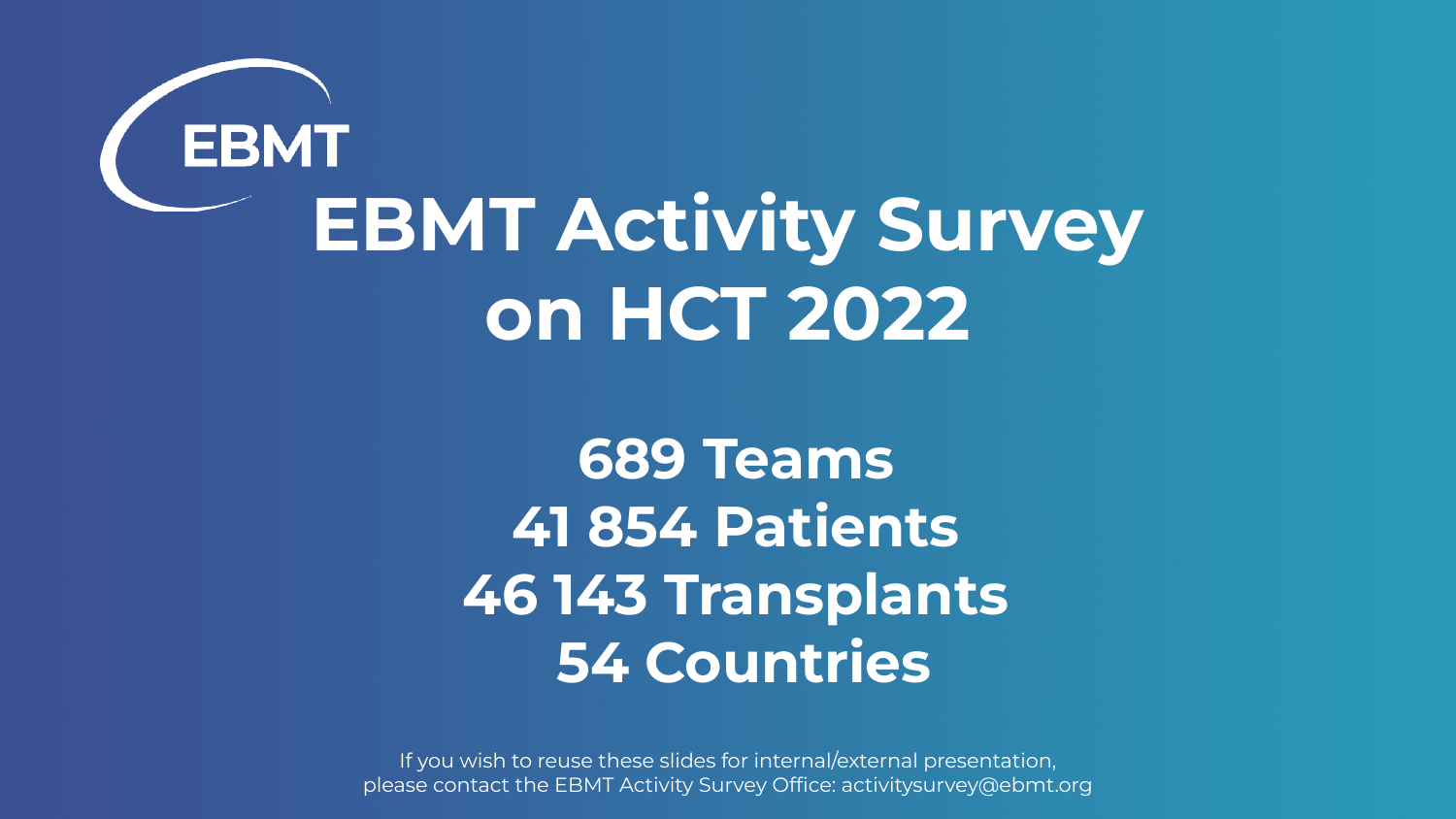

EBMT Activity Survey
on HCT 2022
 689 Teams
 41 854 Patients
 46 143 Transplants
  54 Countries
If you wish to reuse these slides for internal/external presentation,
please contact the EBMT Activity Survey Office: activitysurvey@ebmt.org